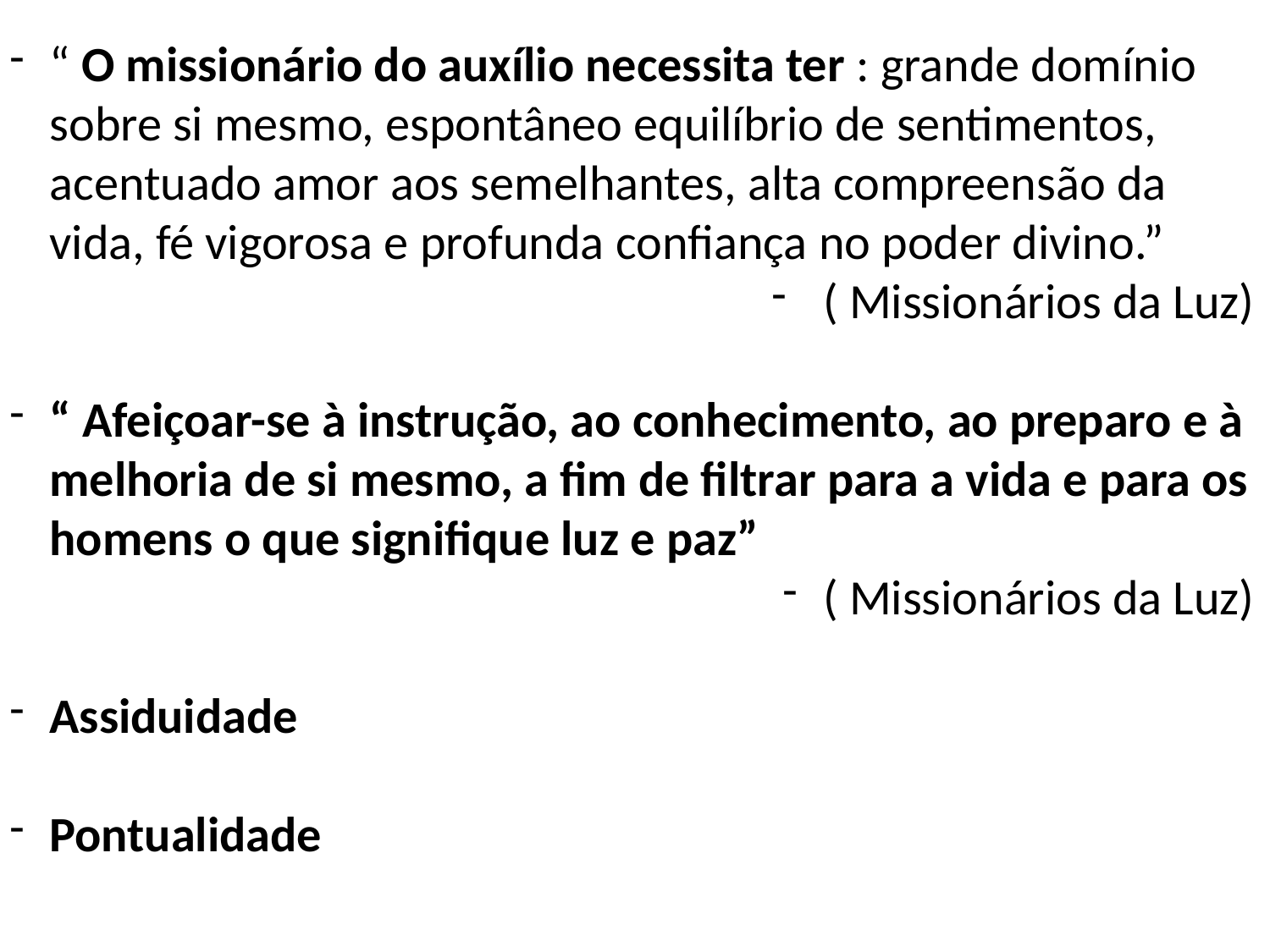

“ O missionário do auxílio necessita ter : grande domínio sobre si mesmo, espontâneo equilíbrio de sentimentos, acentuado amor aos semelhantes, alta compreensão da vida, fé vigorosa e profunda confiança no poder divino.”
 ( Missionários da Luz)

“ Afeiçoar-se à instrução, ao conhecimento, ao preparo e à melhoria de si mesmo, a fim de filtrar para a vida e para os homens o que signifique luz e paz”
( Missionários da Luz)

Assiduidade

Pontualidade